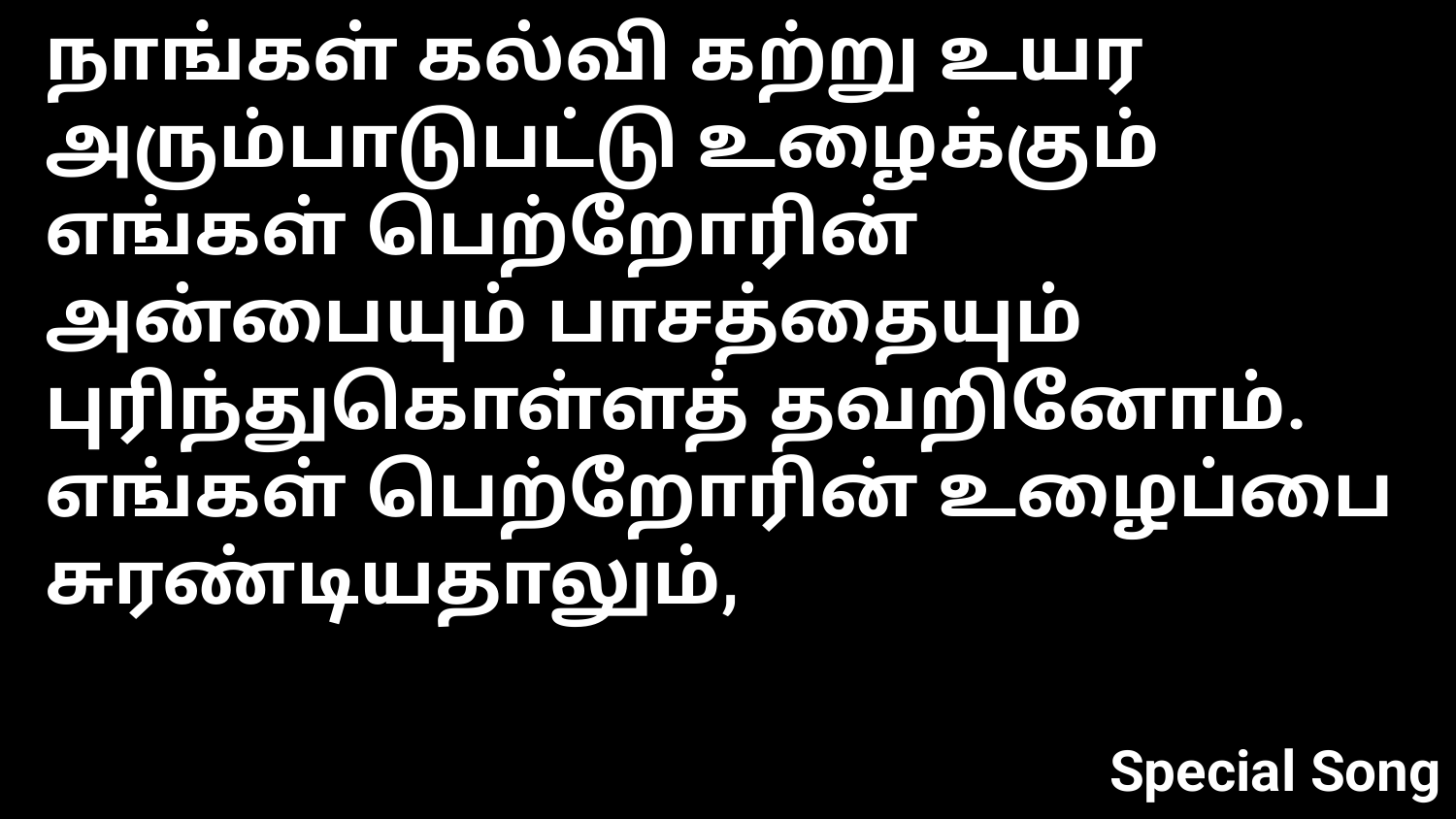

நாங்கள் கல்வி கற்று உயர அரும்பாடுபட்டு உழைக்கும் எங்கள் பெற்றோரின் அன்பையும் பாசத்தையும் புரிந்துகொள்ளத் தவறினோம். எங்கள் பெற்றோரின் உழைப்பை சுரண்டியதாலும்,

Special Song